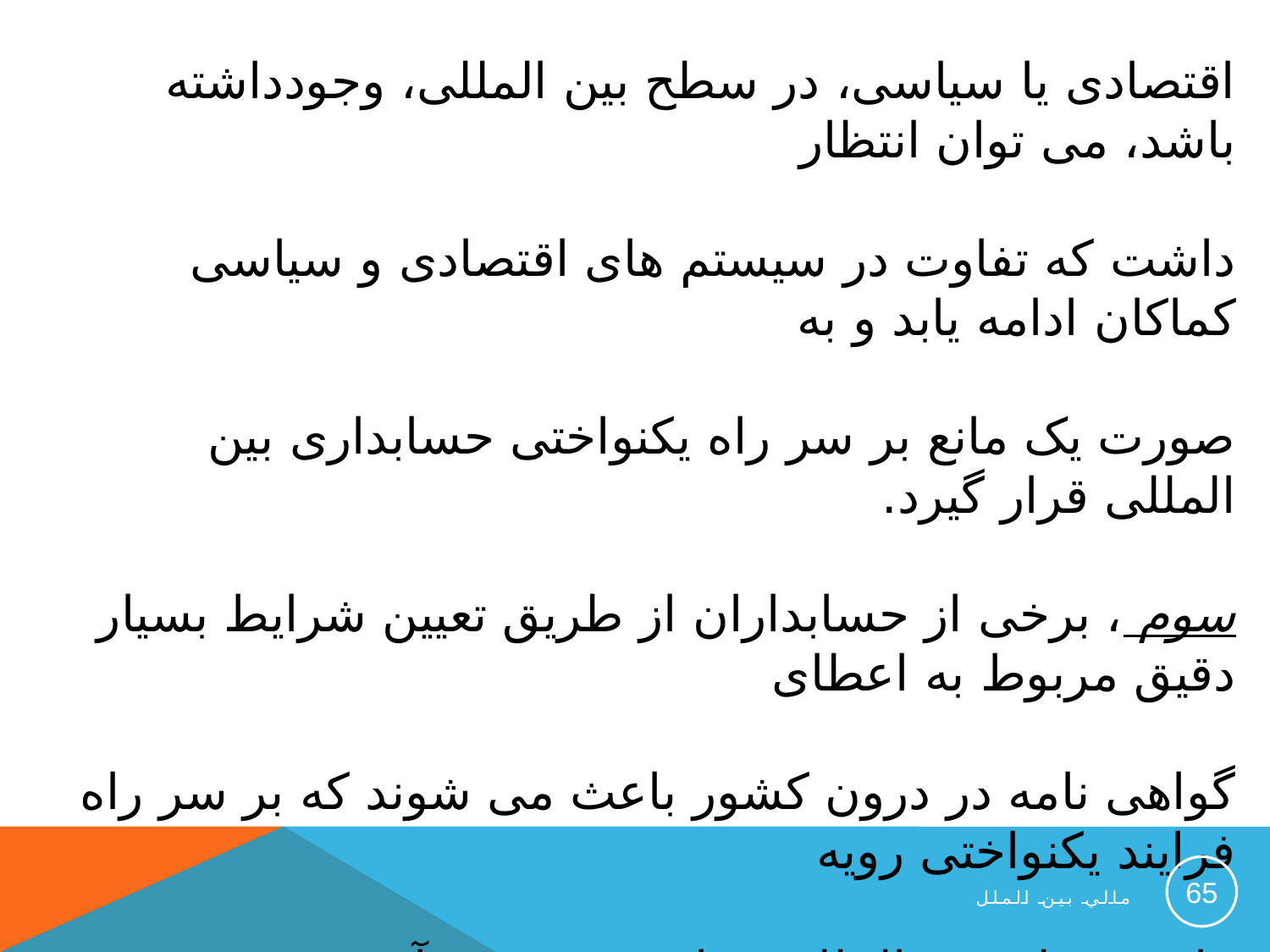

دوم ، ازآنجا که نمیتوان امید زیادی داشت که یک سیستم منحصر به فرد

اقتصادی یا سیاسی، در سطح بین المللی، وجودداشته باشد، می توان انتظار

داشت که تفاوت در سیستم های اقتصادی و سیاسی کماکان ادامه یابد و به

صورت یک مانع بر سر راه یکنواختی حسابداری بین المللی قرار گیرد.

سوم ، برخی از حسابداران از طریق تعیین شرایط بسیار دقیق مربوط به اعطای

گواهی نامه در درون کشور باعث می شوند که بر سر راه فرایند یکنواختی رویه

ها در سطح بین المللی موانعی به وجود آید.
65
مالي بين الملل